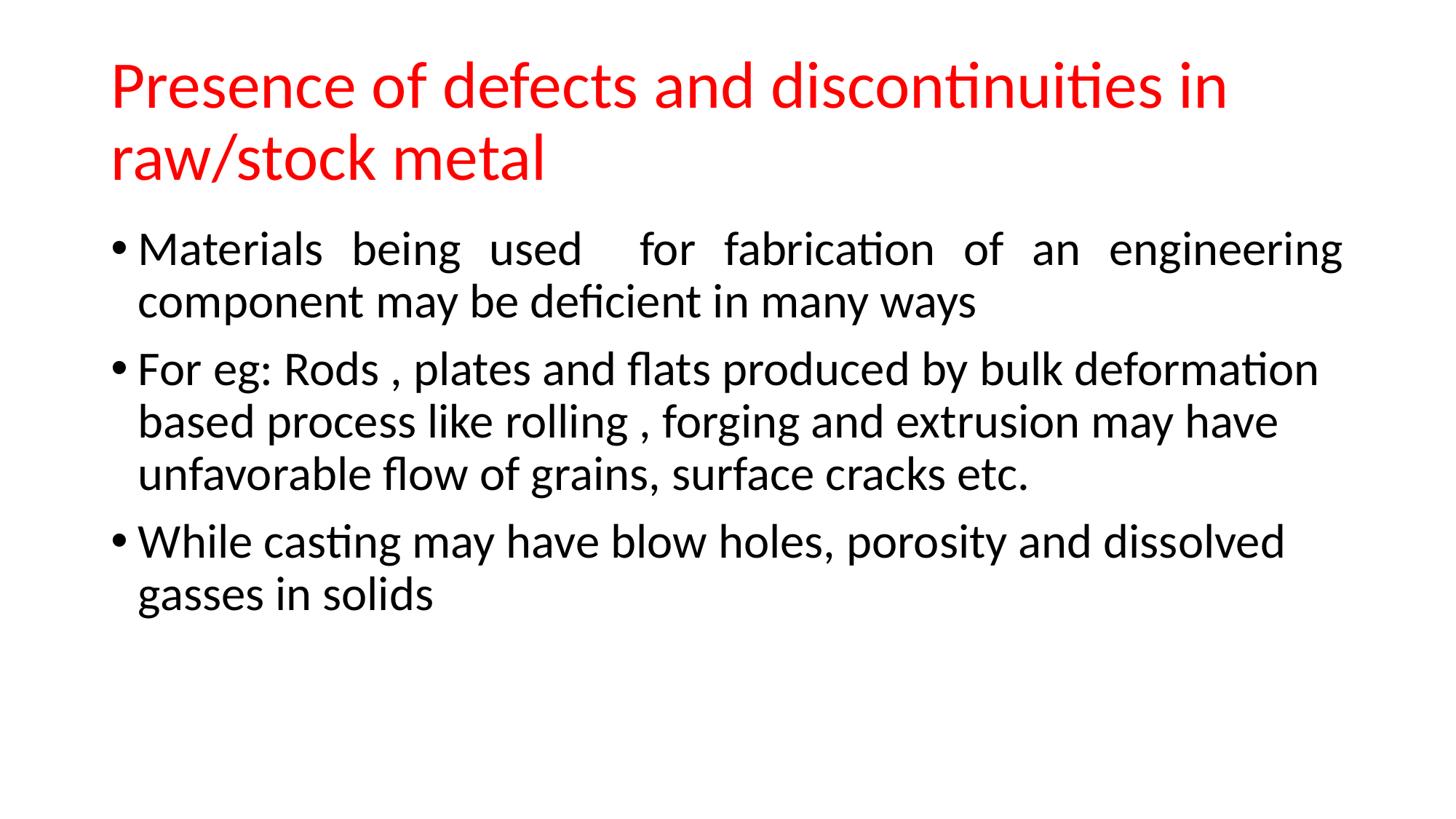

# Presence of defects and discontinuities in raw/stock metal
Materials being used  for fabrication of an engineering component may be deficient in many ways
For eg: Rods , plates and flats produced by bulk deformation based process like rolling , forging and extrusion may have unfavorable flow of grains, surface cracks etc.
While casting may have blow holes, porosity and dissolved gasses in solids